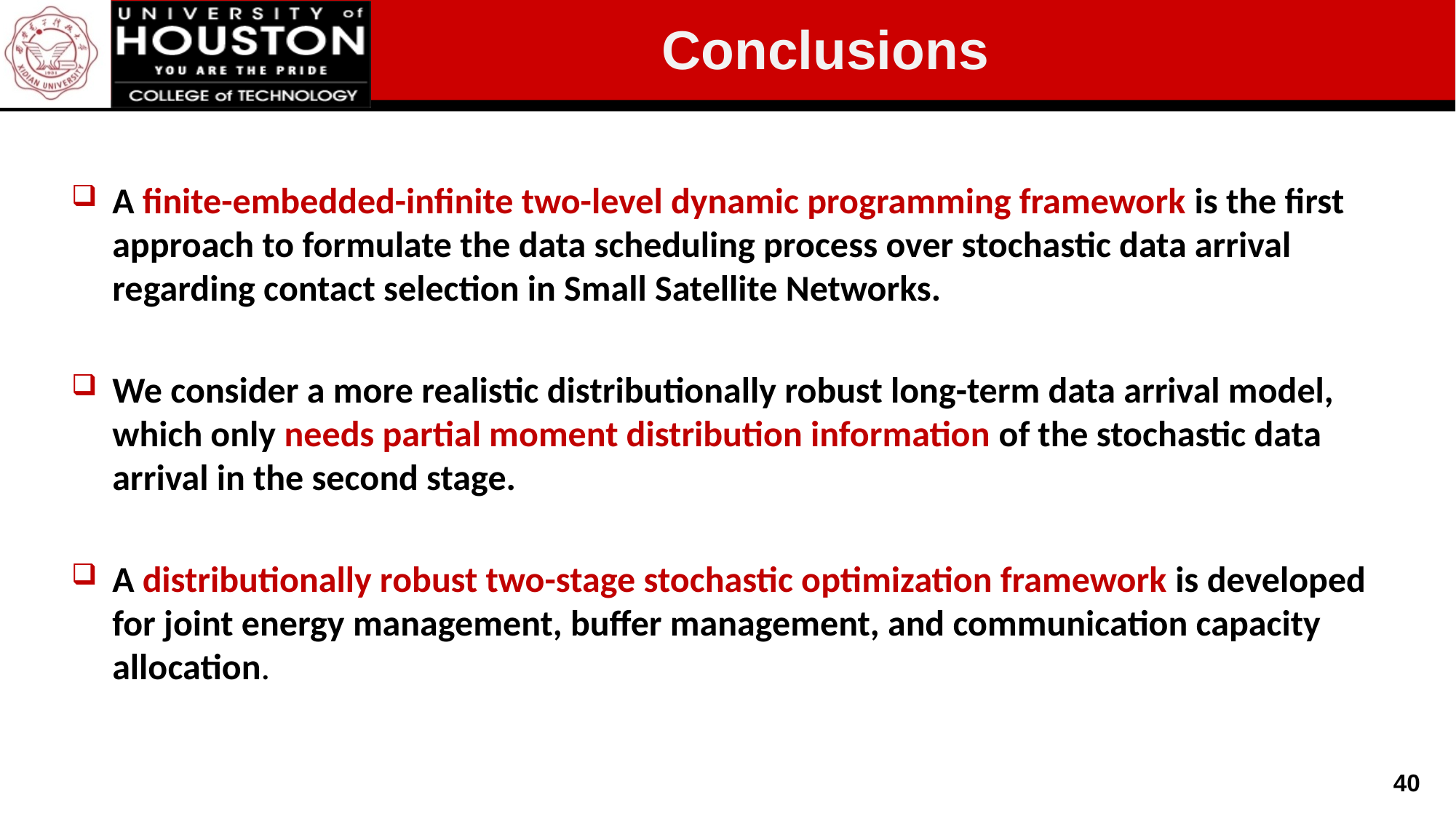

Conclusions
A finite-embedded-infinite two-level dynamic programming framework is the first approach to formulate the data scheduling process over stochastic data arrival regarding contact selection in Small Satellite Networks.

We consider a more realistic distributionally robust long-term data arrival model, which only needs partial moment distribution information of the stochastic data arrival in the second stage.

A distributionally robust two-stage stochastic optimization framework is developed for joint energy management, buffer management, and communication capacity allocation.